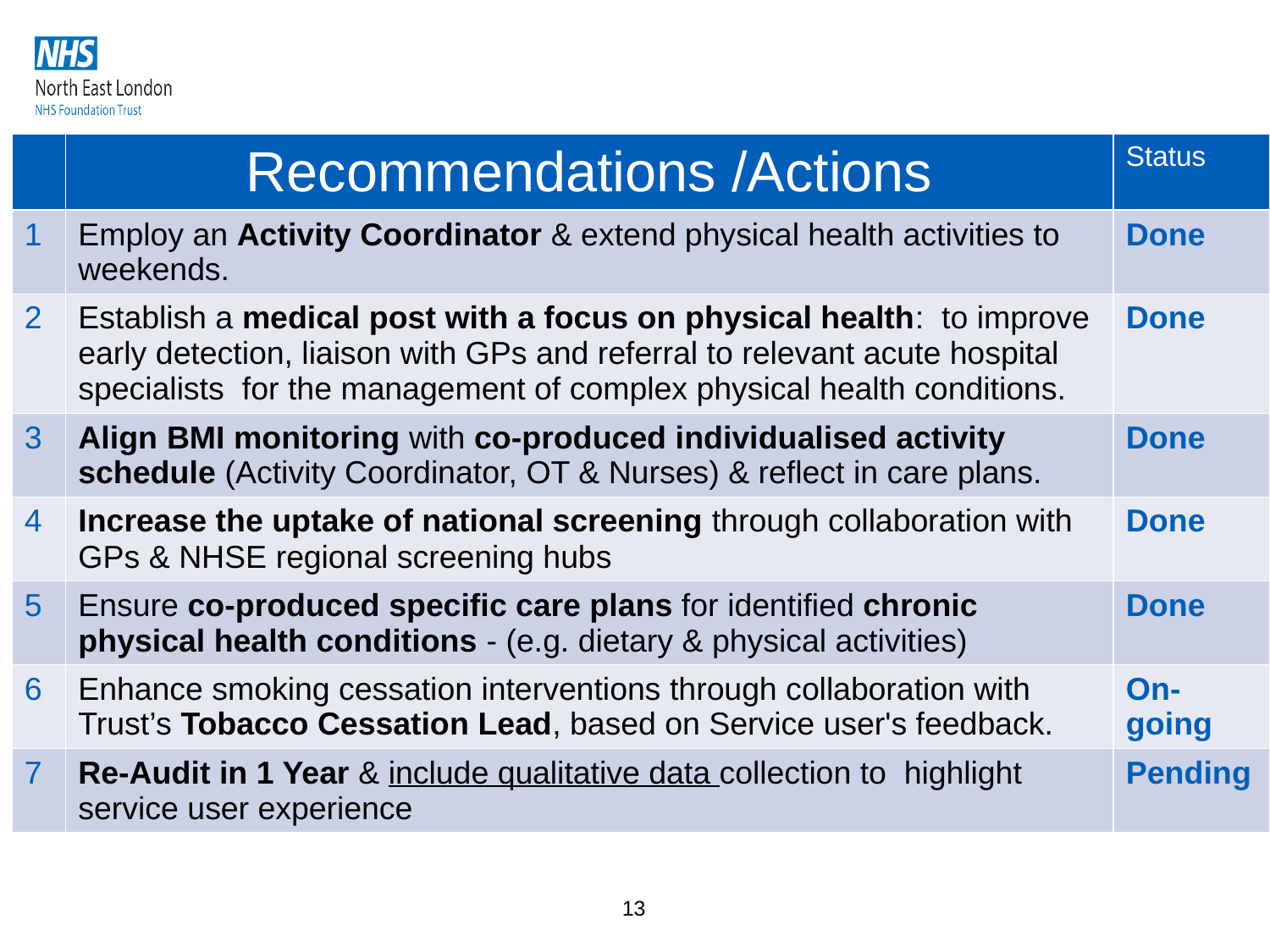

|  | Recommendations /Actions | Status |
| --- | --- | --- |
| 1 | Employ an Activity Coordinator & extend physical health activities to weekends. | Done |
| 2 | Establish a medical post with a focus on physical health: to improve early detection, liaison with GPs and referral to relevant acute hospital specialists for the management of complex physical health conditions. | Done |
| 3 | Align BMI monitoring with co-produced individualised activity schedule (Activity Coordinator, OT & Nurses) & reflect in care plans. | Done |
| 4 | Increase the uptake of national screening through collaboration with GPs & NHSE regional screening hubs | Done |
| 5 | Ensure co-produced specific care plans for identified chronic physical health conditions - (e.g. dietary & physical activities) | Done |
| 6 | Enhance smoking cessation interventions through collaboration with Trust’s Tobacco Cessation Lead, based on Service user's feedback. | On-going |
| 7 | Re-Audit in 1 Year & include qualitative data collection to highlight service user experience | Pending |
13